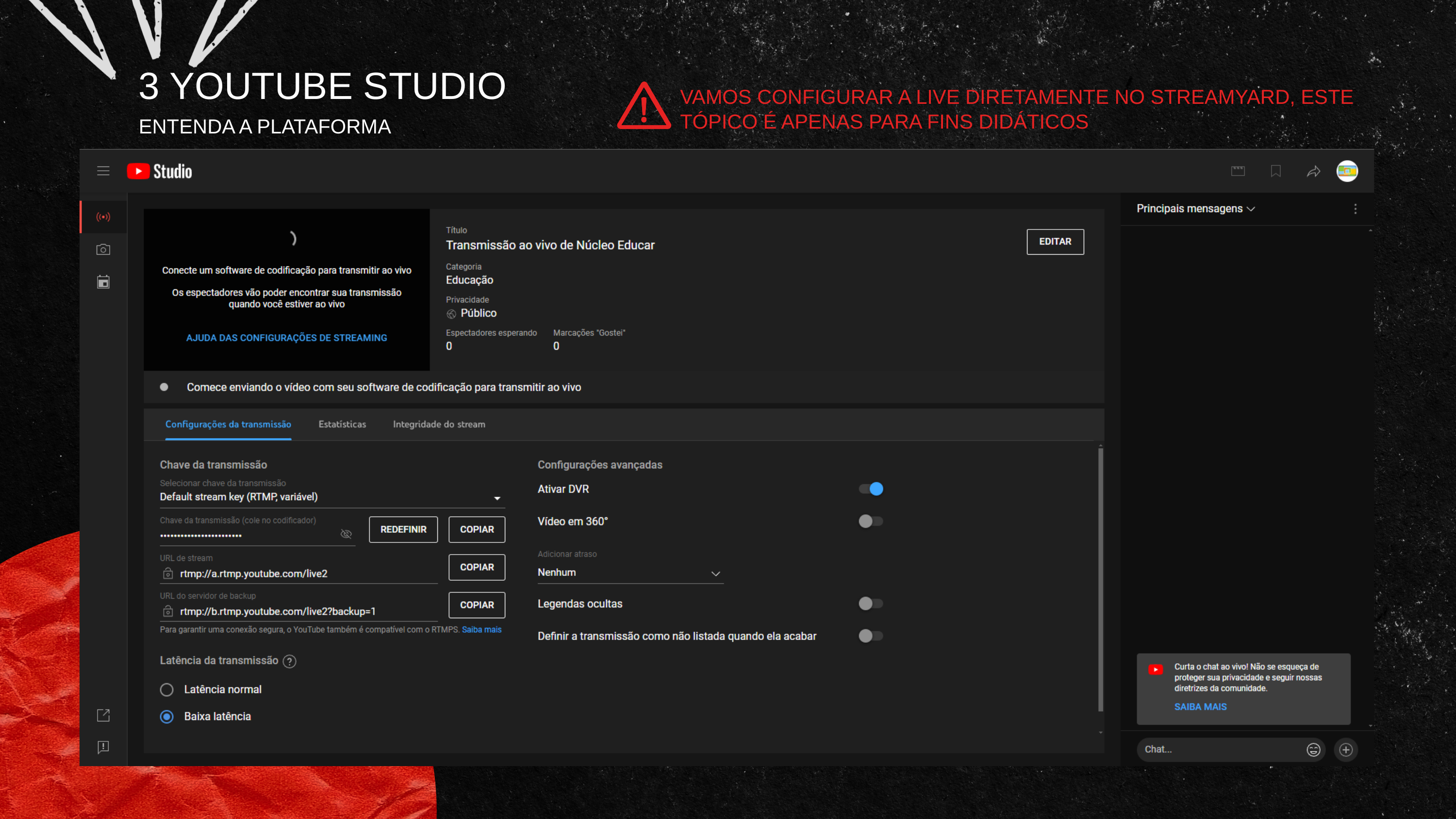

VAMOS CONFIGURAR A LIVE DIRETAMENTE NO STREAMYARD, ESTE TÓPICO É APENAS PARA FINS DIDÁTICOS

3 YOUTUBE STUDIO
ENTENDA A PLATAFORMA